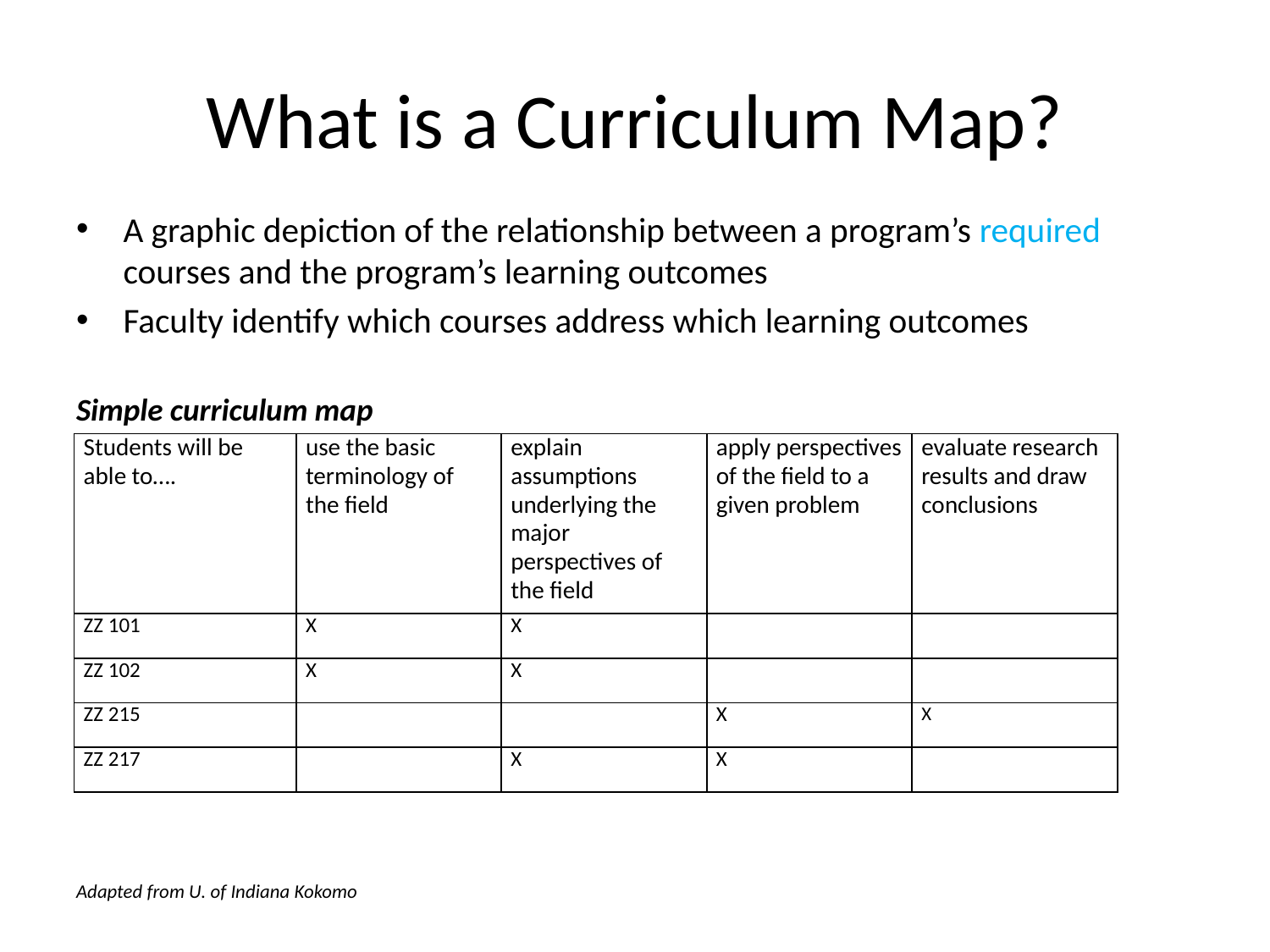

# What is a Curriculum Map?
A graphic depiction of the relationship between a program’s required courses and the program’s learning outcomes
Faculty identify which courses address which learning outcomes

Simple curriculum map

Adapted from U. of Indiana Kokomo

| Students will be able to…. | use the basic terminology of the field | explain assumptions underlying the major perspectives of the field | apply perspectives of the field to a given problem | evaluate research results and draw conclusions |
| --- | --- | --- | --- | --- |
| ZZ 101 | X | X |  |  |
| ZZ 102 | X | X |  |  |
| ZZ 215 |  |  | X | X |
| ZZ 217 |  | X | X |  |